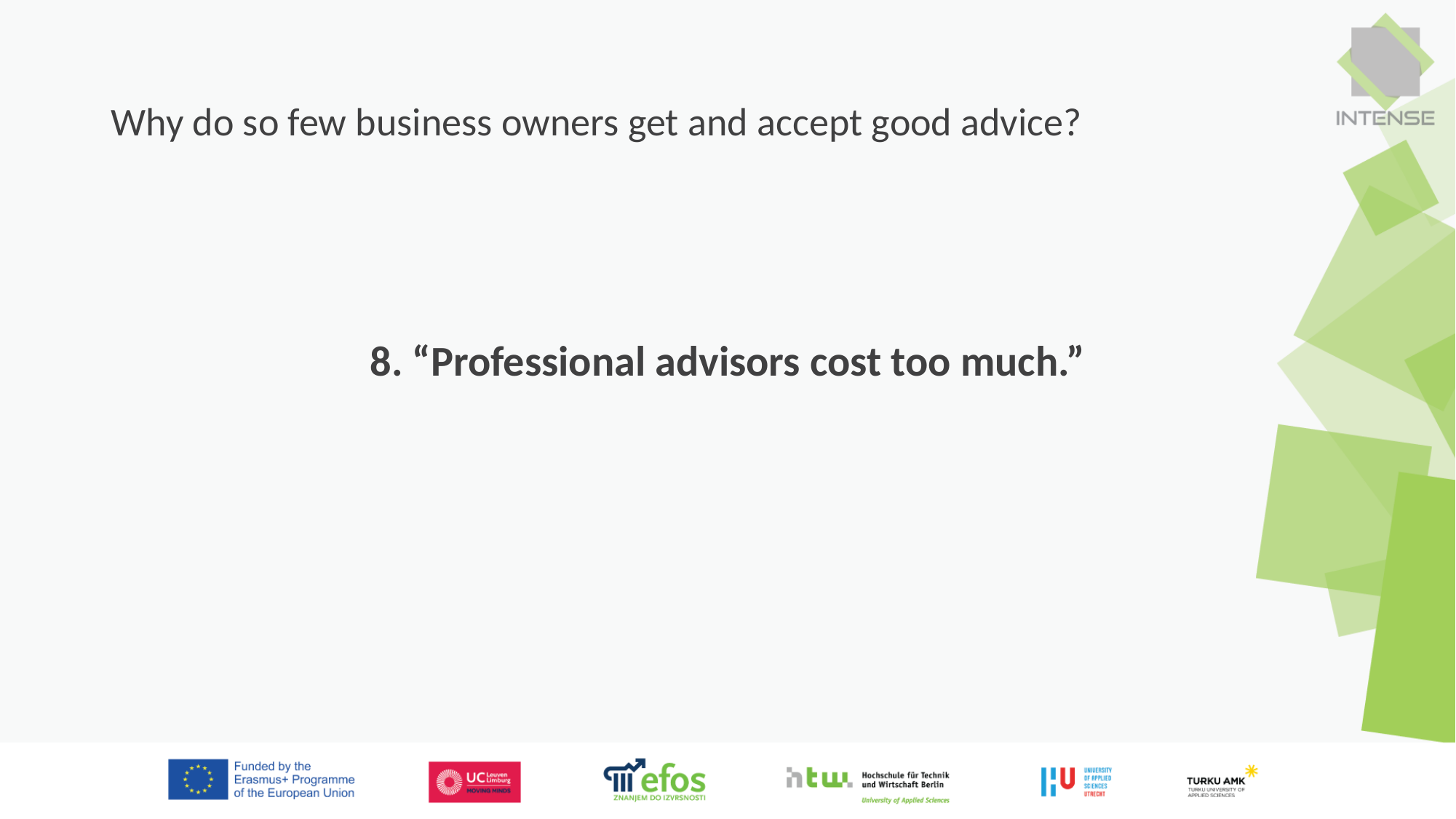

# Why do so few business owners get and accept good advice?
8. “Professional advisors cost too much.”